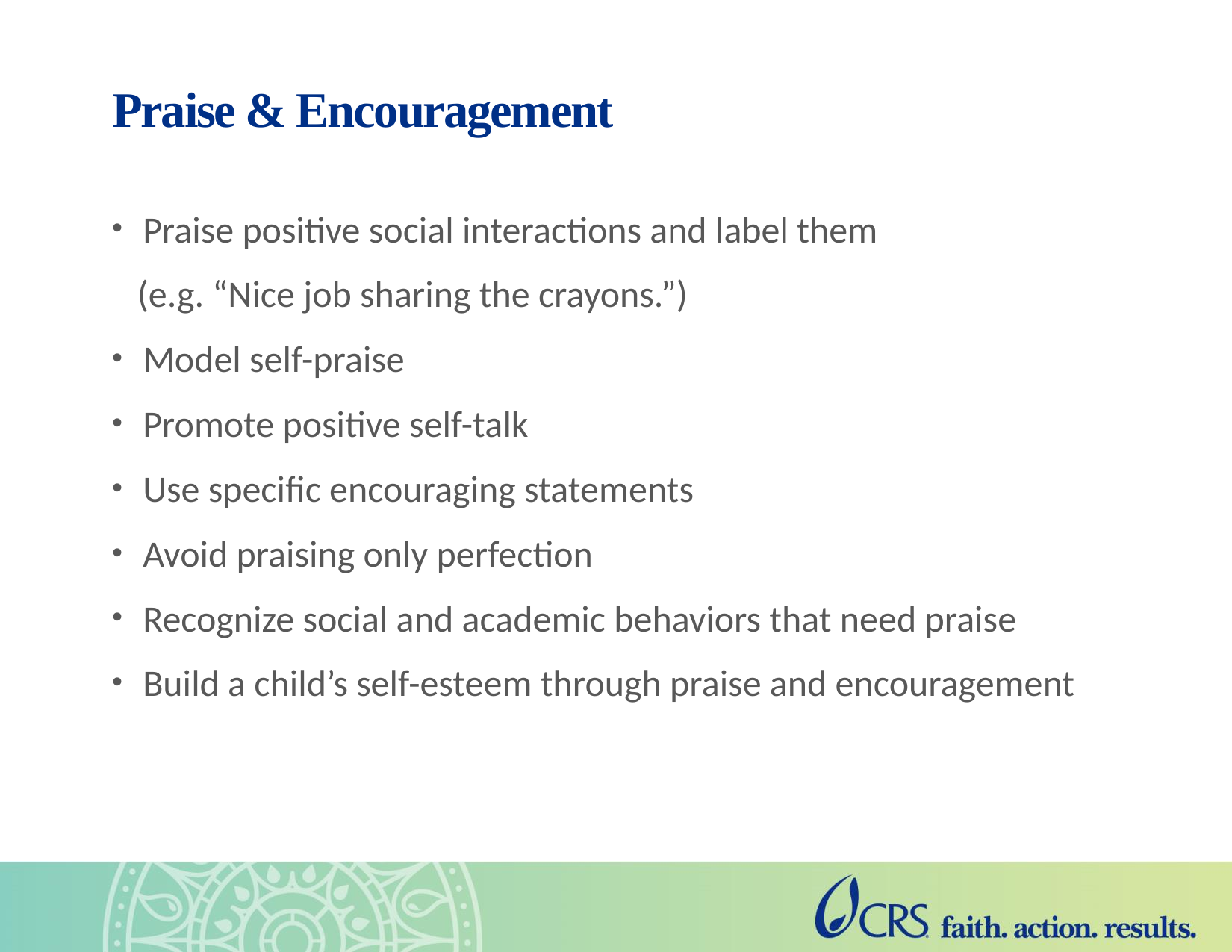

# Praise & Encouragement
Praise positive social interactions and label them
   (e.g. “Nice job sharing the crayons.”)
Model self-praise
Promote positive self-talk
Use specific encouraging statements
Avoid praising only perfection
Recognize social and academic behaviors that need praise
Build a child’s self-esteem through praise and encouragement